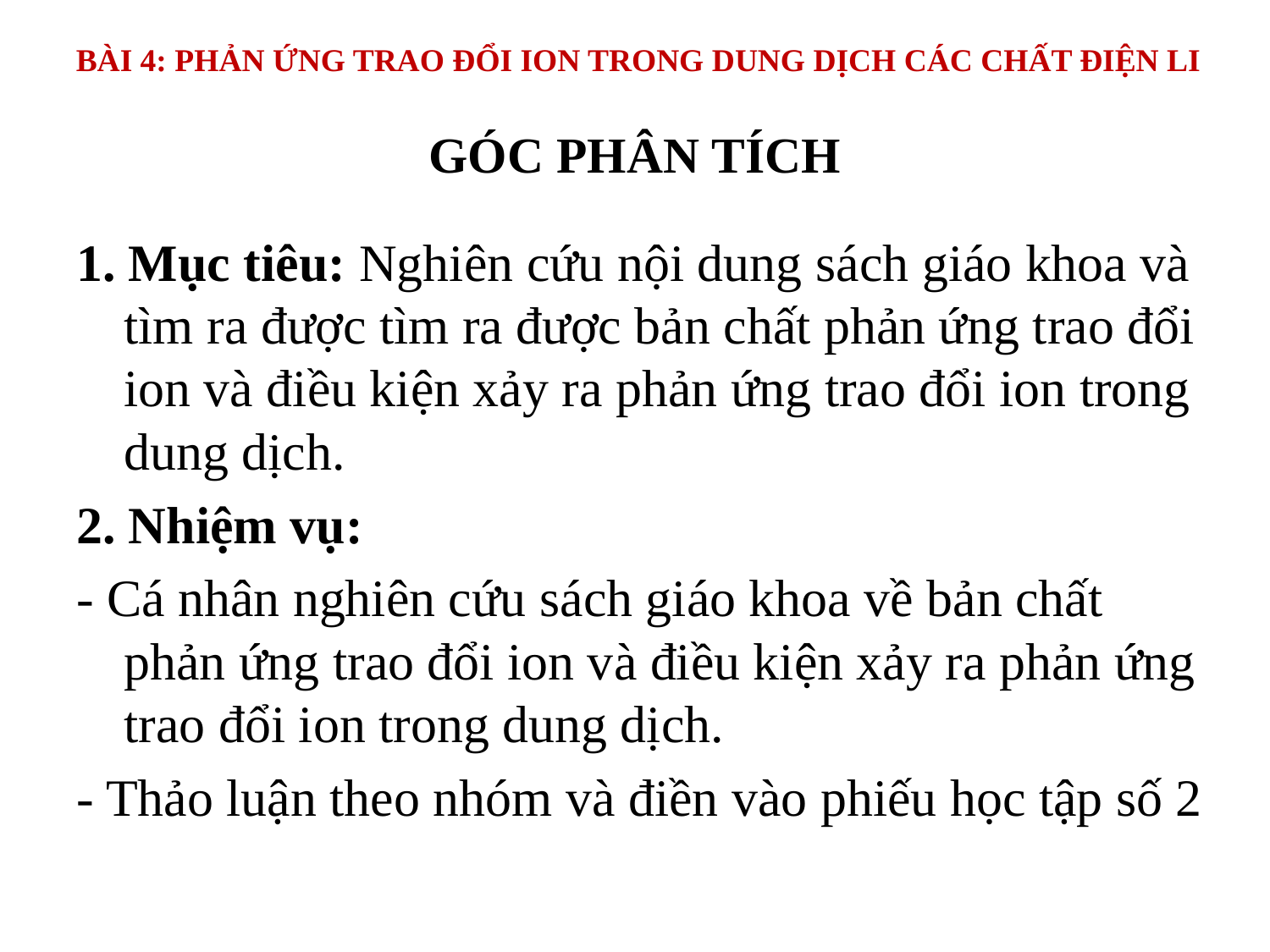

# GÓC PHÂN TÍCH
1. Mục tiêu: Nghiên cứu nội dung sách giáo khoa và tìm ra được tìm ra được bản chất phản ứng trao đổi ion và điều kiện xảy ra phản ứng trao đổi ion trong dung dịch.
2. Nhiệm vụ:
- Cá nhân nghiên cứu sách giáo khoa về bản chất phản ứng trao đổi ion và điều kiện xảy ra phản ứng trao đổi ion trong dung dịch.
- Thảo luận theo nhóm và điền vào phiếu học tập số 2